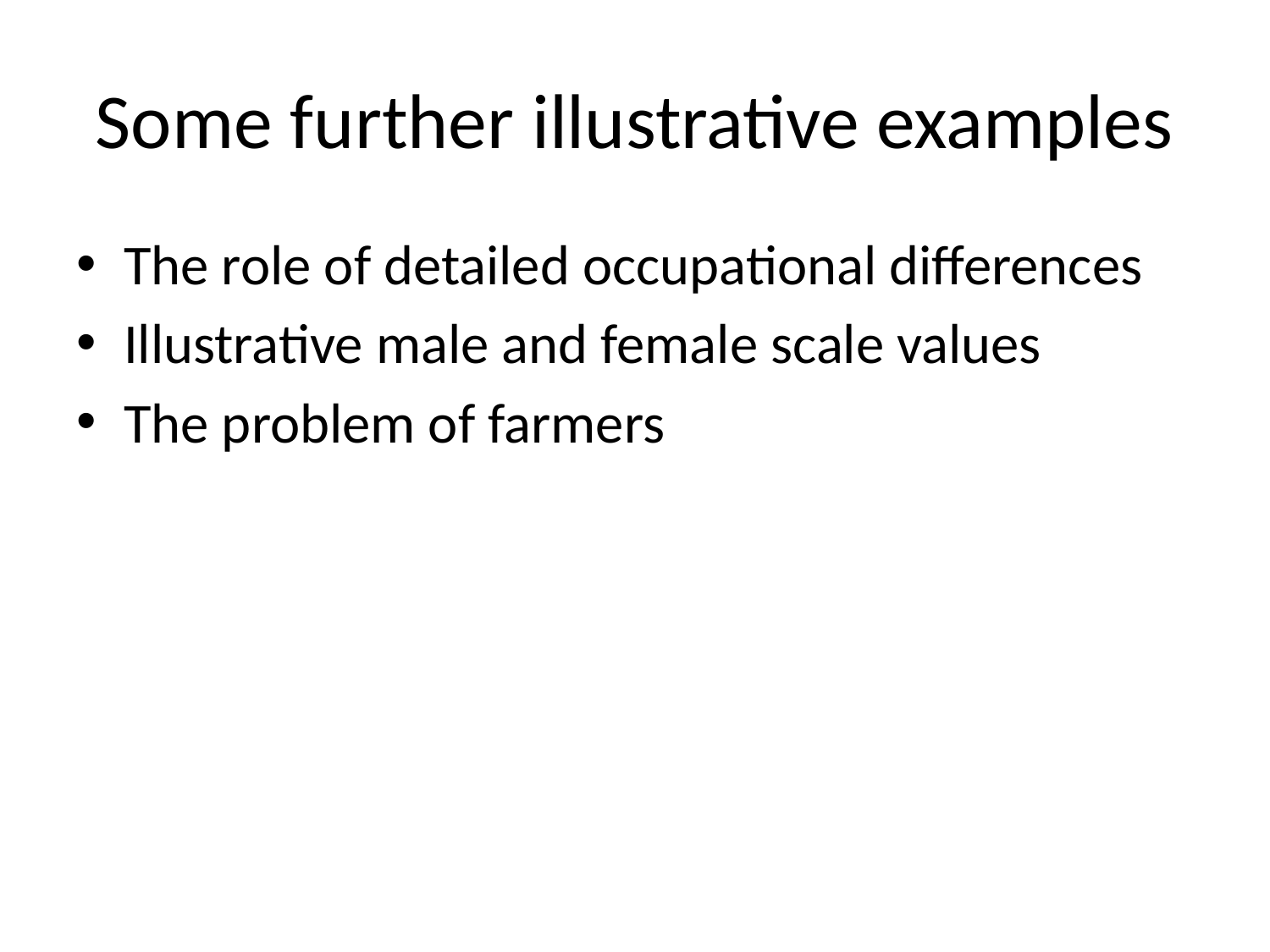

# Some further illustrative examples
The role of detailed occupational differences
Illustrative male and female scale values
The problem of farmers